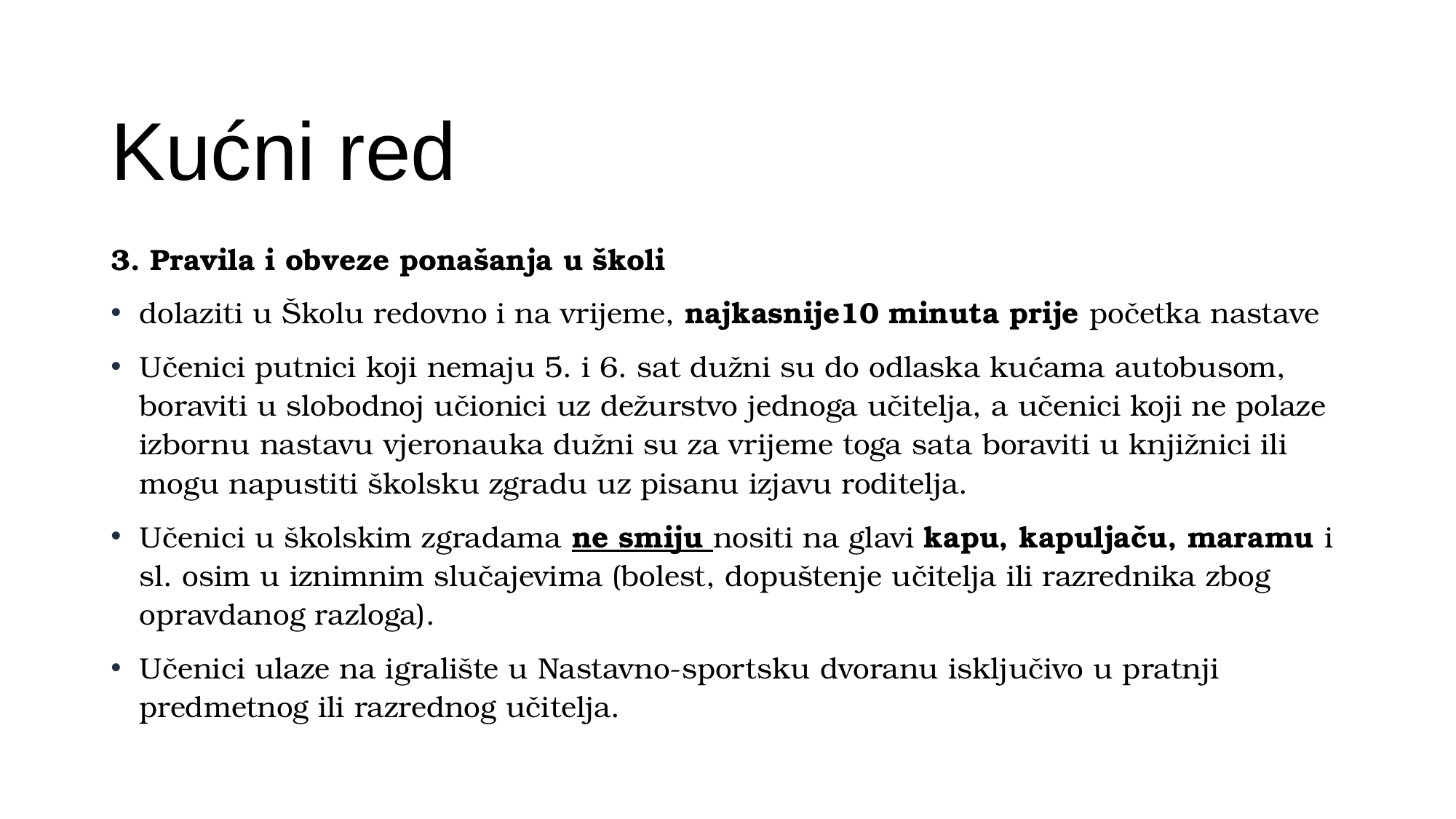

# Kućni red
3. Pravila i obveze ponašanja u školi
dolaziti u Školu redovno i na vrijeme, najkasnije10 minuta prije početka nastave
Učenici putnici koji nemaju 5. i 6. sat dužni su do odlaska kućama autobusom, boraviti u slobodnoj učionici uz dežurstvo jednoga učitelja, a učenici koji ne polaze izbornu nastavu vjeronauka dužni su za vrijeme toga sata boraviti u knjižnici ili mogu napustiti školsku zgradu uz pisanu izjavu roditelja.
Učenici u školskim zgradama ne smiju nositi na glavi kapu, kapuljaču, maramu i sl. osim u iznimnim slučajevima (bolest, dopuštenje učitelja ili razrednika zbog opravdanog razloga).
Učenici ulaze na igralište u Nastavno-sportsku dvoranu isključivo u pratnji predmetnog ili razrednog učitelja.